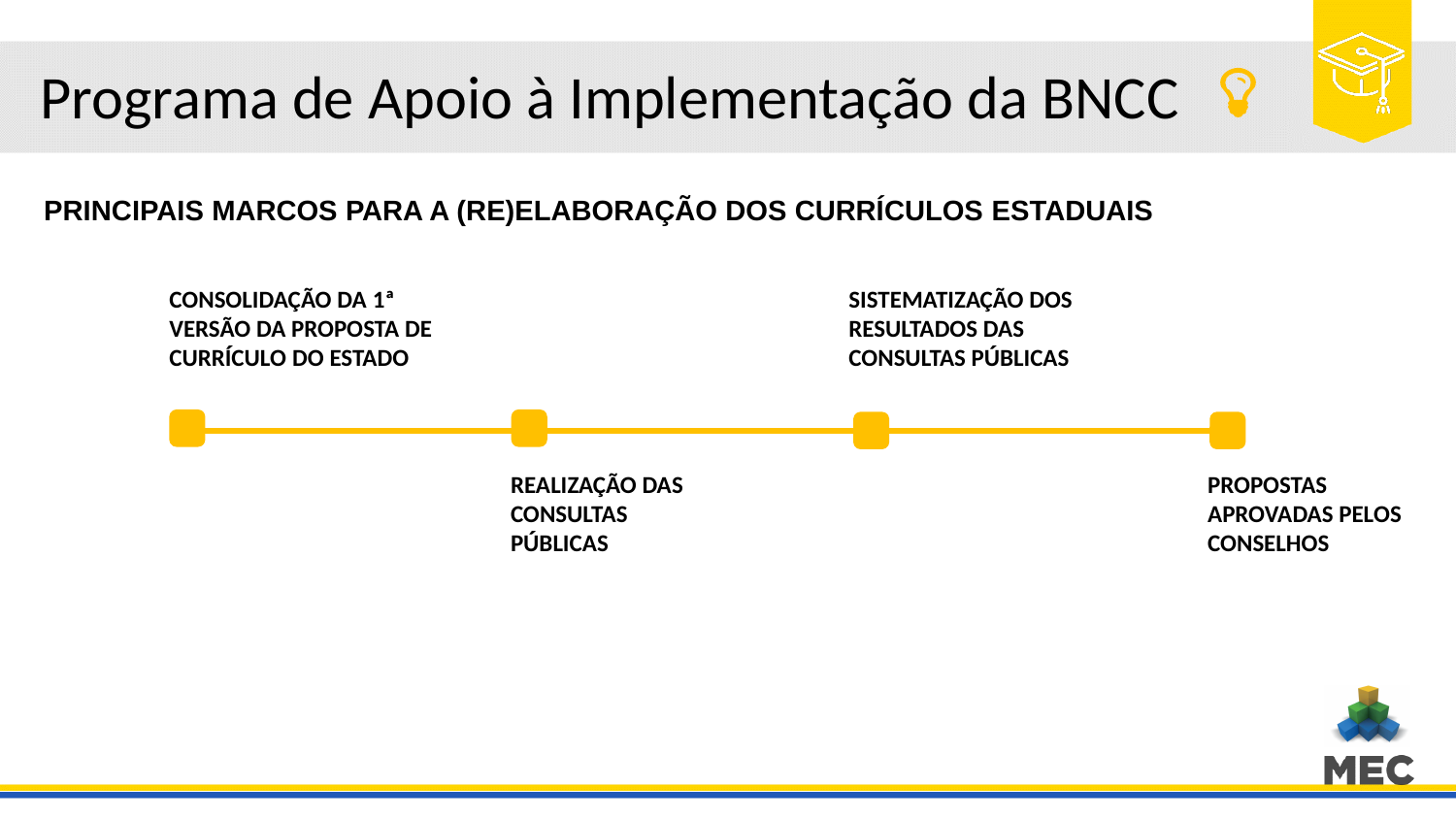

# Programa de Apoio à Implementação da BNCC

PRINCIPAIS MARCOS PARA A (RE)ELABORAÇÃO DOS CURRÍCULOS ESTADUAIS
CONSOLIDAÇÃO DA 1ª VERSÃO DA PROPOSTA DE CURRÍCULO DO ESTADO
SISTEMATIZAÇÃO DOS RESULTADOS DAS CONSULTAS PÚBLICAS

REALIZAÇÃO DAS CONSULTAS PÚBLICAS
PROPOSTAS APROVADAS PELOS CONSELHOS